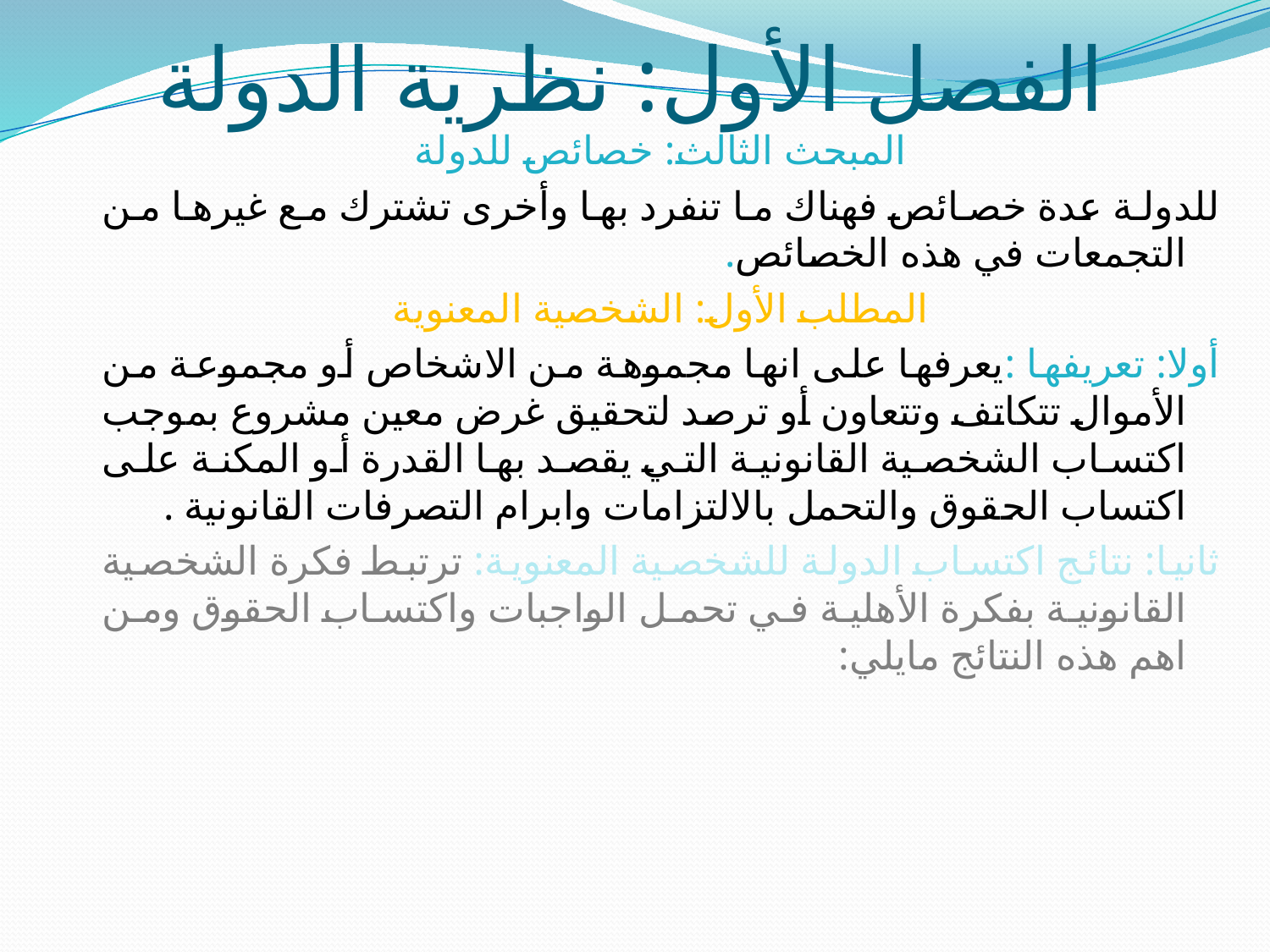

# الفصل الأول: نظرية الدولة
المبحث الثالث: خصائص للدولة
للدولة عدة خصائص فهناك ما تنفرد بها وأخرى تشترك مع غيرها من التجمعات في هذه الخصائص.
المطلب الأول: الشخصية المعنوية
أولا: تعريفها :يعرفها على انها مجموهة من الاشخاص أو مجموعة من الأموال تتكاتف وتتعاون أو ترصد لتحقيق غرض معين مشروع بموجب اكتساب الشخصية القانونية التي يقصد بها القدرة أو المكنة على اكتساب الحقوق والتحمل بالالتزامات وابرام التصرفات القانونية .
ثانيا: نتائج اكتساب الدولة للشخصية المعنوية: ترتبط فكرة الشخصية القانونية بفكرة الأهلية في تحمل الواجبات واكتساب الحقوق ومن اهم هذه النتائج مايلي: